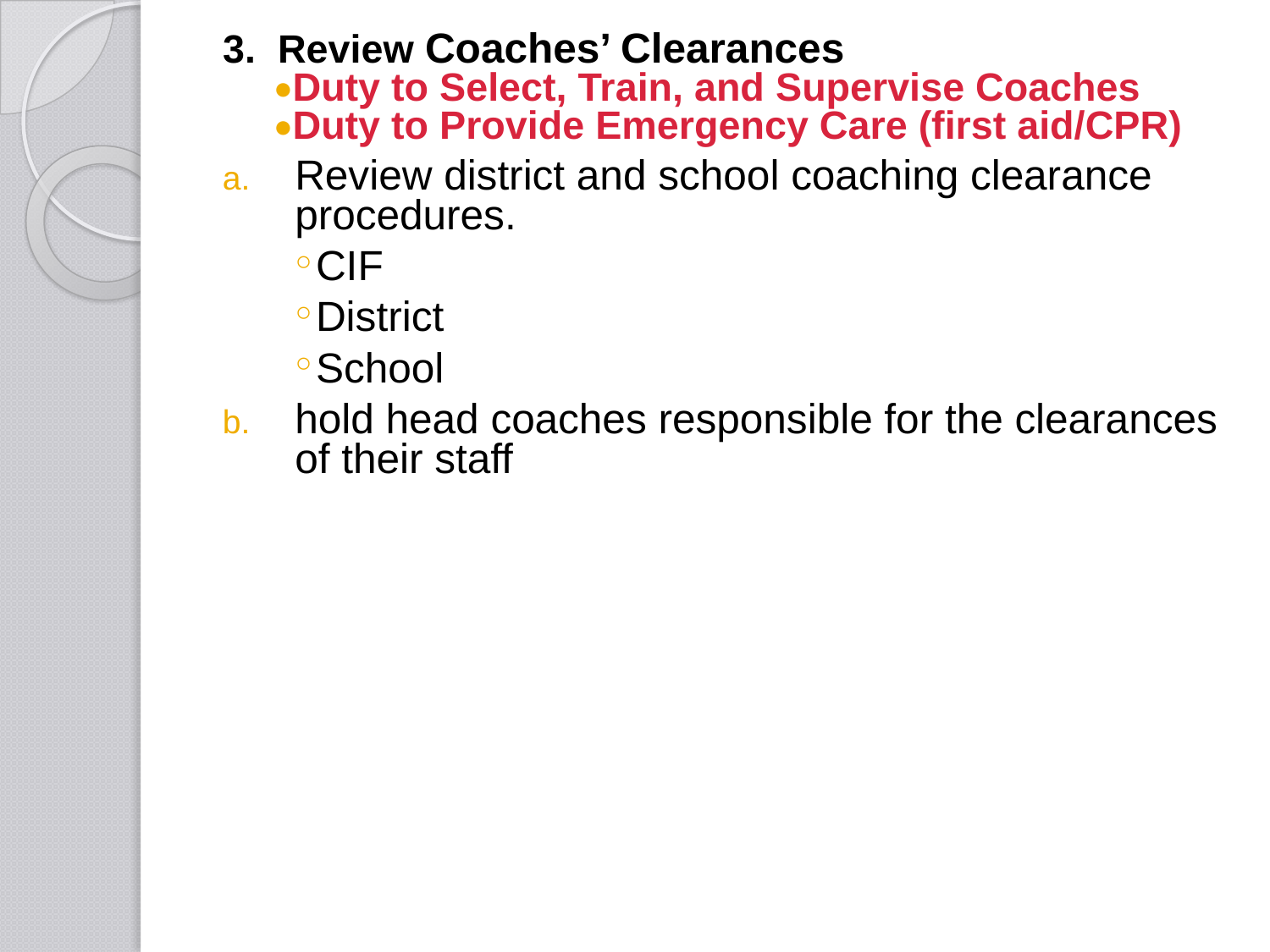

3.  Review Coaches’ Clearances
Duty to Select, Train, and Supervise Coaches
Duty to Provide Emergency Care (first aid/CPR)
Review district and school coaching clearance procedures.
CIF
District
School
hold head coaches responsible for the clearances of their staff